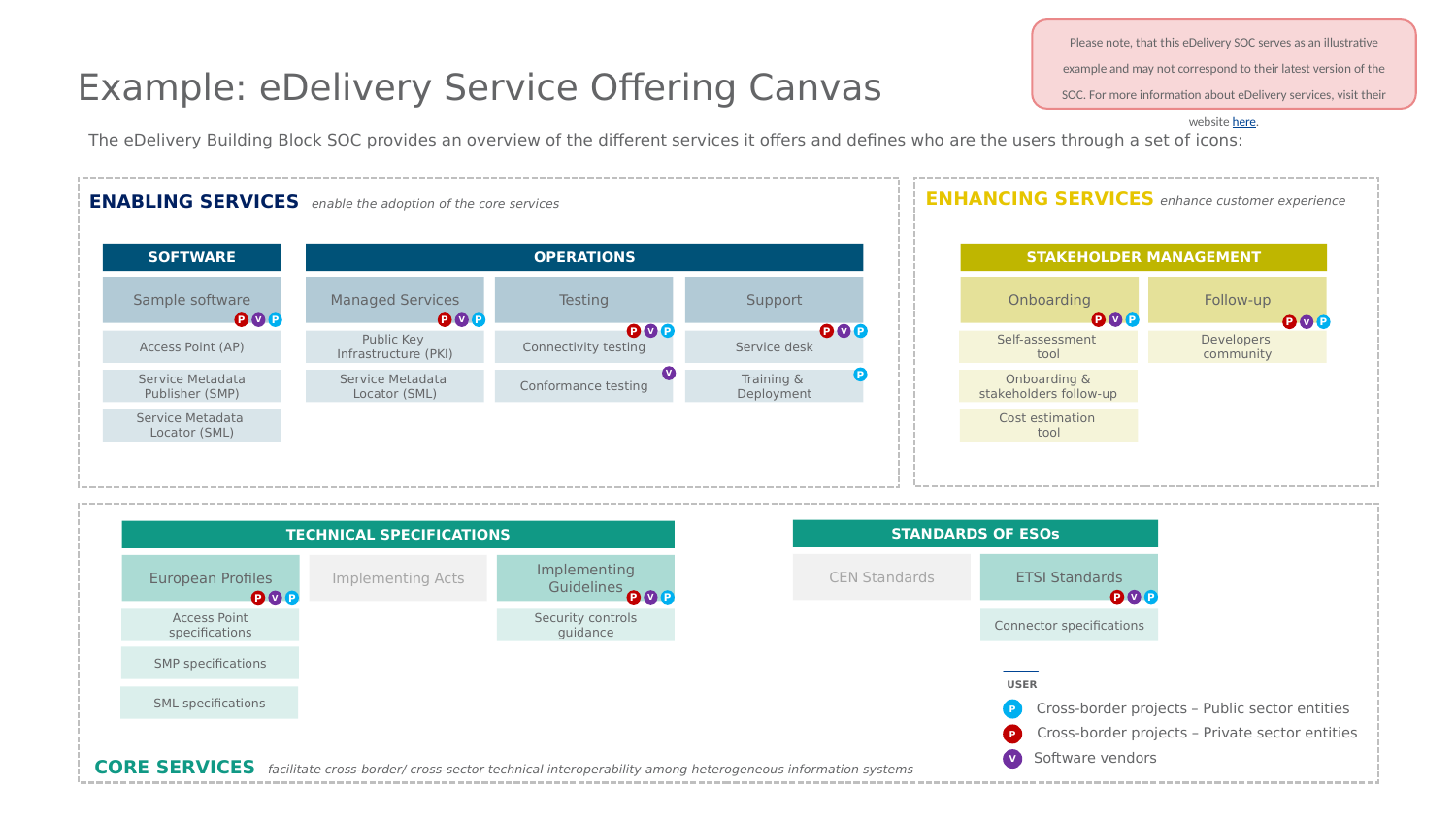

Please note, that this eDelivery SOC serves as an illustrative example and may not correspond to their latest version of the SOC. For more information about eDelivery services, visit their website here.
Example: eDelivery Service Offering Canvas
The eDelivery Building Block SOC provides an overview of the different services it offers and defines who are the users through a set of icons:

ENHANCING SERVICES enhance customer experience
ENABLING SERVICES  enable the adoption of the core services
SOFTWARE
OPERATIONS
STAKEHOLDER MANAGEMENT
Sample software
Managed Services
Testing
Support
Onboarding
Follow-up
P
P
P
V
P
V
P
V
P
P
V
P
P
V
P
P
V
P
Access Point (AP)
Public Key
Infrastructure (PKI)
Connectivity testing
Service desk
Self-assessment
tool
Developers
community
V
P
Service Metadata Publisher (SMP)
Service Metadata
Locator (SML)
Conformance testing
Training &
Deployment
Onboarding & stakeholders follow-up
Cost estimation
tool
Service Metadata
Locator (SML)

STANDARDS OF ESOs
TECHNICAL SPECIFICATIONS
CEN Standards
ETSI Standards
European Profiles
Implementing Acts
Implementing Guidelines
P
V
P
P
V
P
P
V
P
Connector specifications
Security controls guidance
Access Point specifications
SMP specifications
USER
SML specifications
Cross-border projects – Public sector entities
P
Cross-border projects – Private sector entities
P

CORE SERVICES  facilitate cross-border/ cross-sector technical interoperability among heterogeneous information systems
Software vendors
V